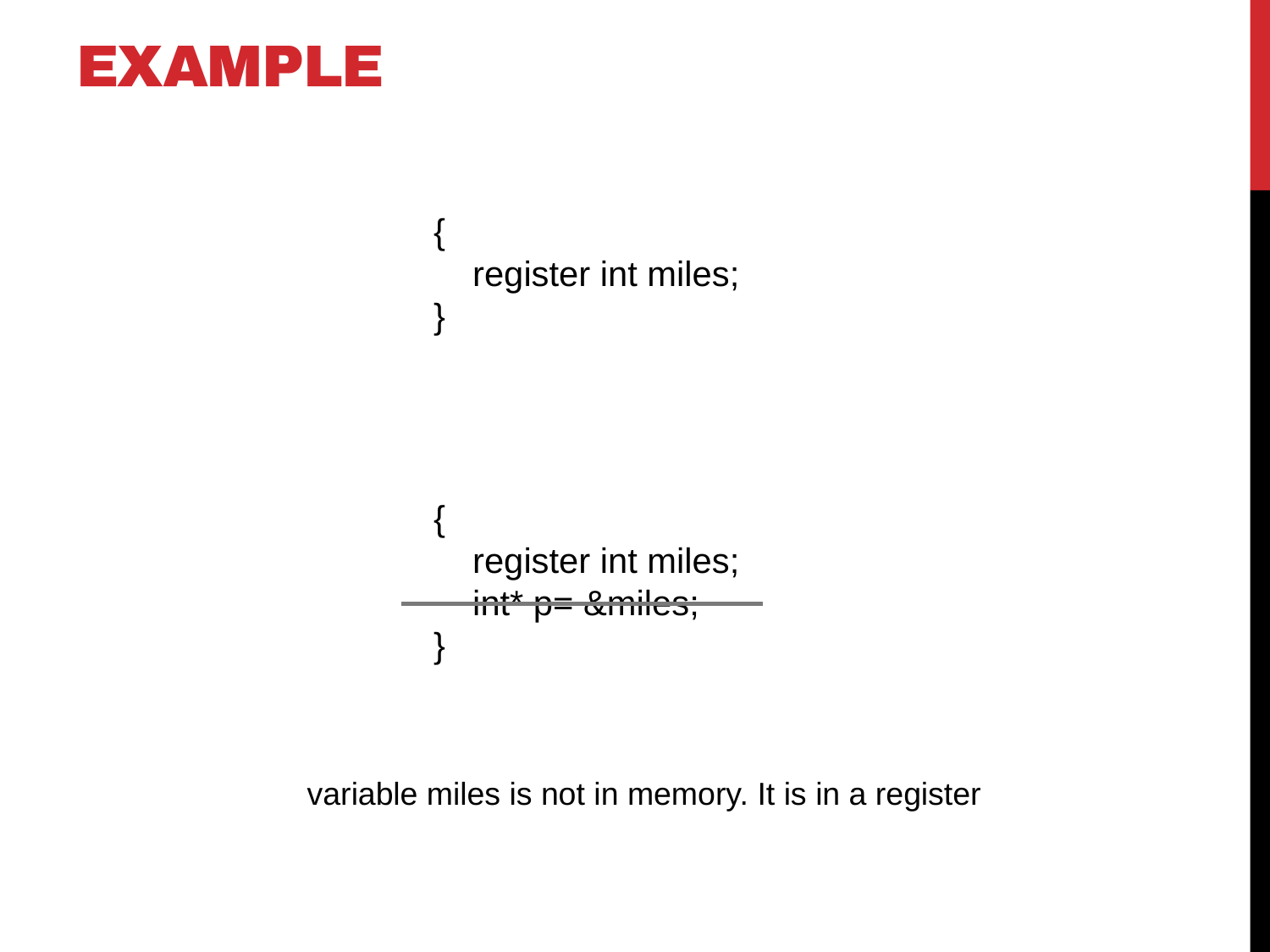

# example
{
    register int miles;
}
{
    register int miles;
    int* p= &miles;
}
variable miles is not in memory. It is in a register